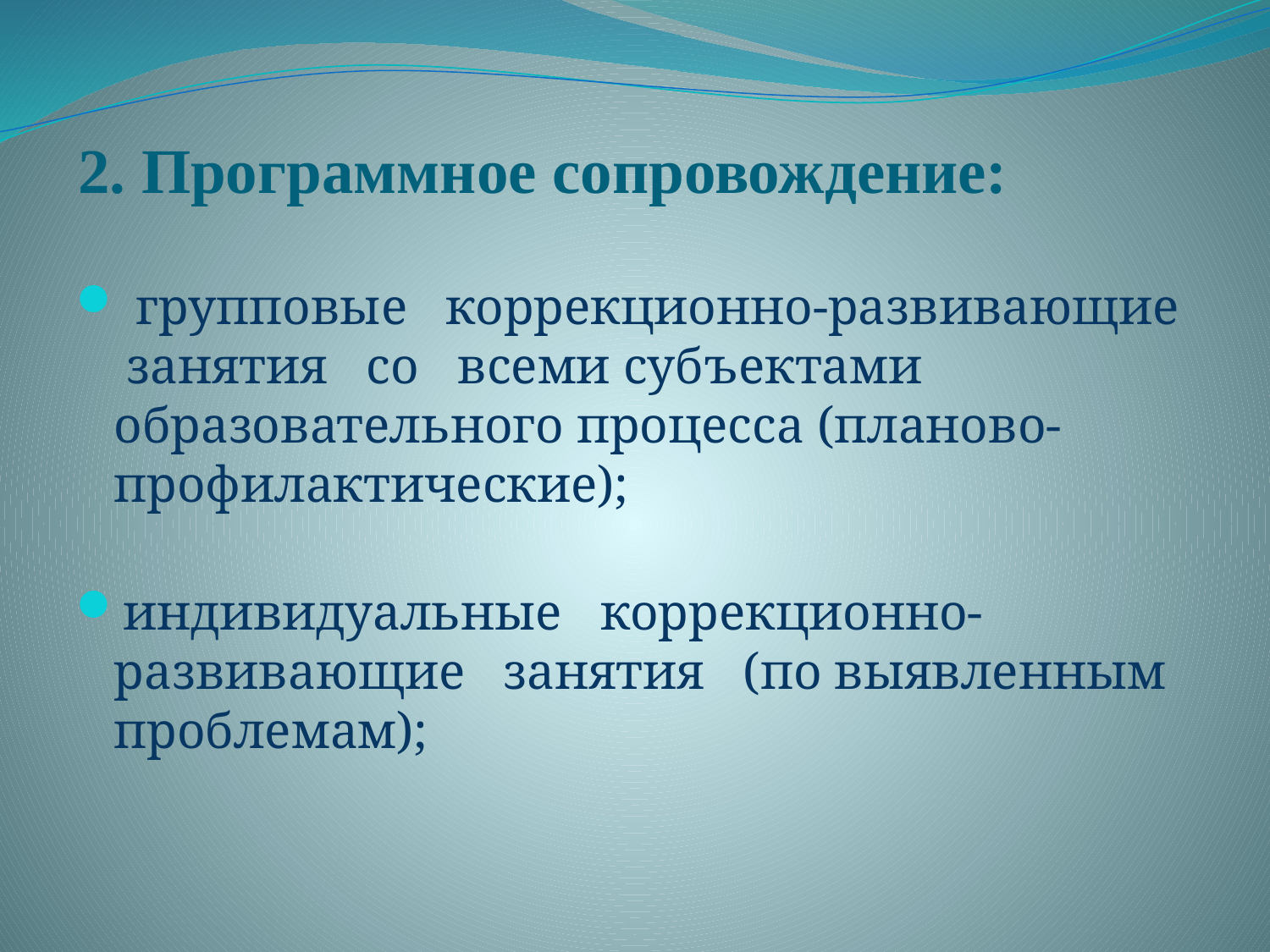

# 2. Программное сопровождение:
 групповые   коррекционно-развивающие   занятия   со   всеми субъектами образовательного процесса (планово-профилактические);
индивидуальные   коррекционно-развивающие   занятия   (по выявленным проблемам);